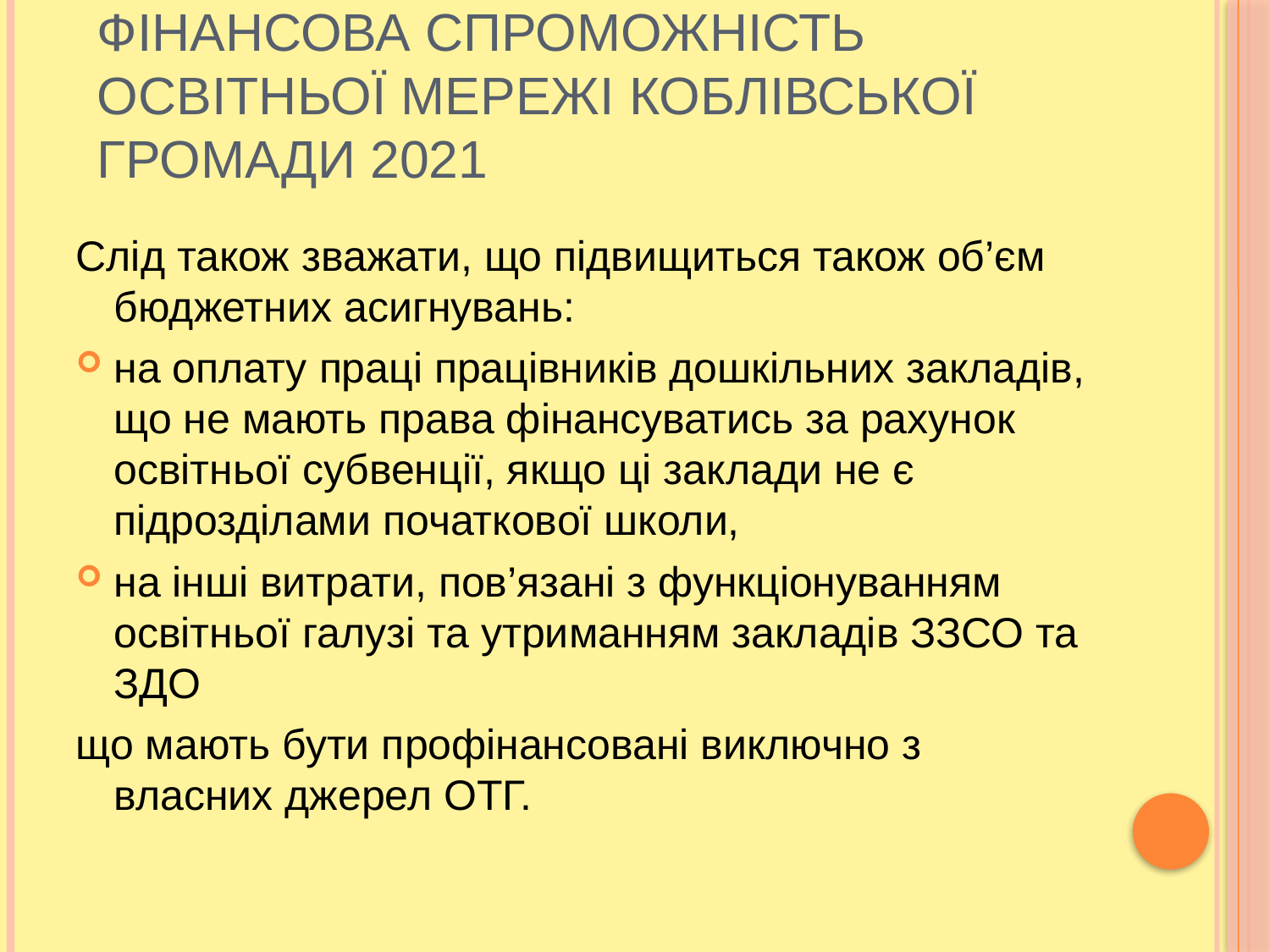

# Фінансова спроможність освітньої мережі Коблівської громади 2021
Слід також зважати, що підвищиться також об’єм бюджетних асигнувань:
на оплату праці працівників дошкільних закладів, що не мають права фінансуватись за рахунок освітньої субвенції, якщо ці заклади не є підрозділами початкової школи,
на інші витрати, пов’язані з функціонуванням освітньої галузі та утриманням закладів ЗЗСО та ЗДО
що мають бути профінансовані виключно з власних джерел ОТГ.